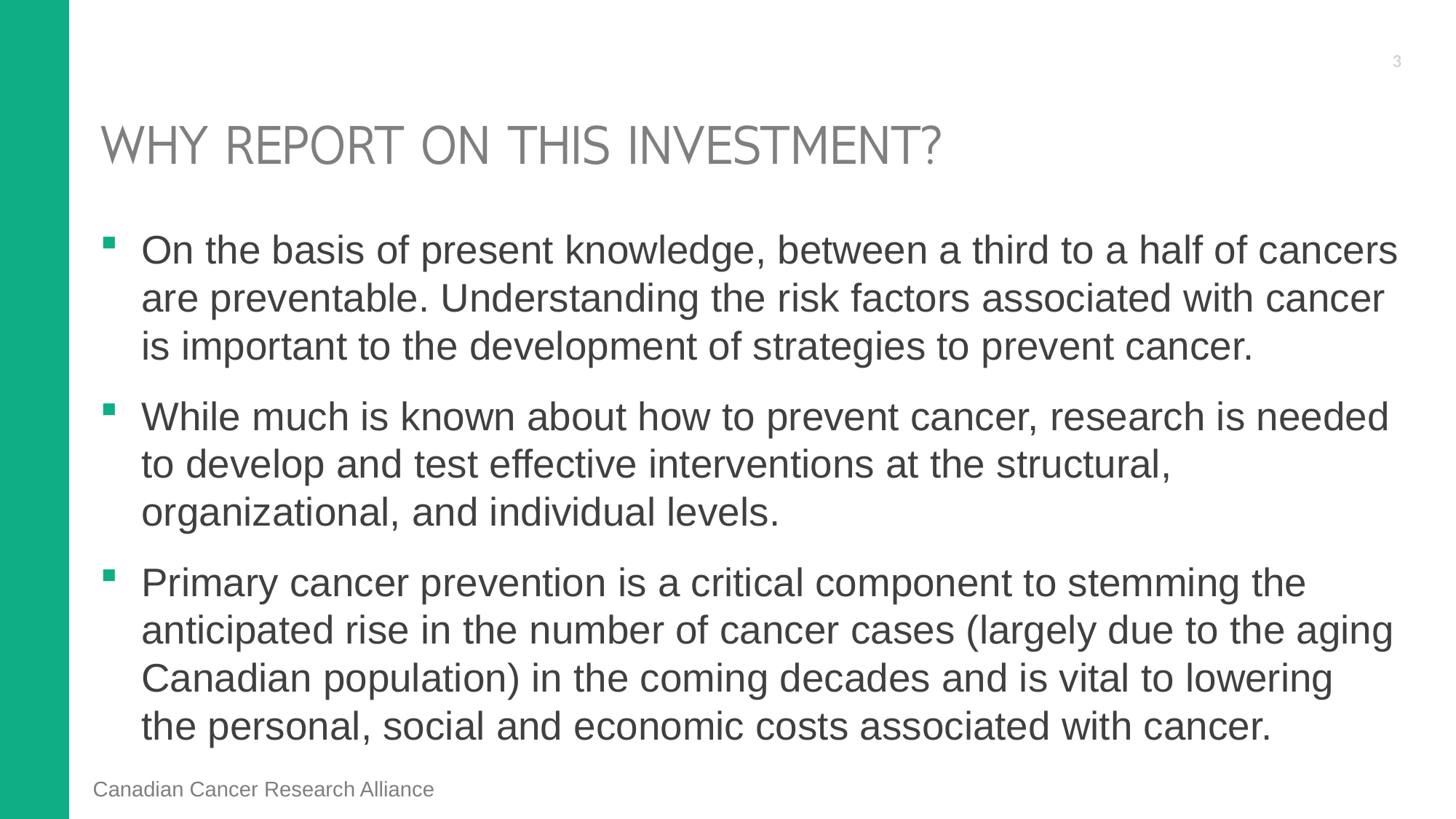

3
# Why report on this investment?
On the basis of present knowledge, between a third to a half of cancers are preventable. Understanding the risk factors associated with cancer is important to the development of strategies to prevent cancer.
While much is known about how to prevent cancer, research is needed to develop and test effective interventions at the structural, organizational, and individual levels.
Primary cancer prevention is a critical component to stemming the anticipated rise in the number of cancer cases (largely due to the aging Canadian population) in the coming decades and is vital to lowering the personal, social and economic costs associated with cancer.